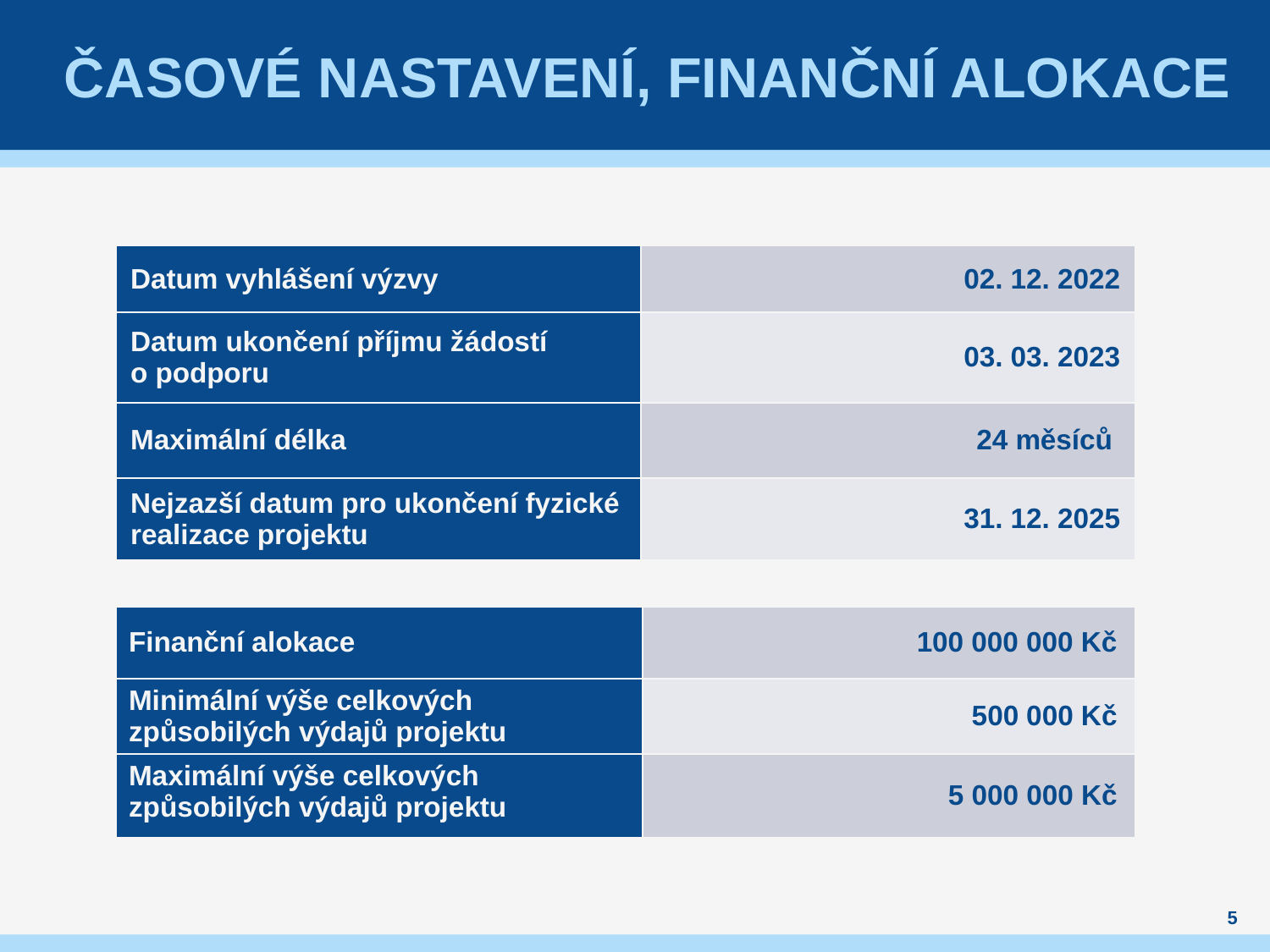

# časové nastavení, finanční alokace
| Datum vyhlášení výzvy | 02. 12. 2022 |
| --- | --- |
| Datum ukončení příjmu žádostí o podporu | 03. 03. 2023 |
| Maximální délka | 24 měsíců |
| Nejzazší datum pro ukončení fyzické realizace projektu | 31. 12. 2025 |
| Finanční alokace | 100 000 000 Kč |
| --- | --- |
| Minimální výše celkových způsobilých výdajů projektu | 500 000 Kč |
| Maximální výše celkových způsobilých výdajů projektu | 5 000 000 Kč |
5